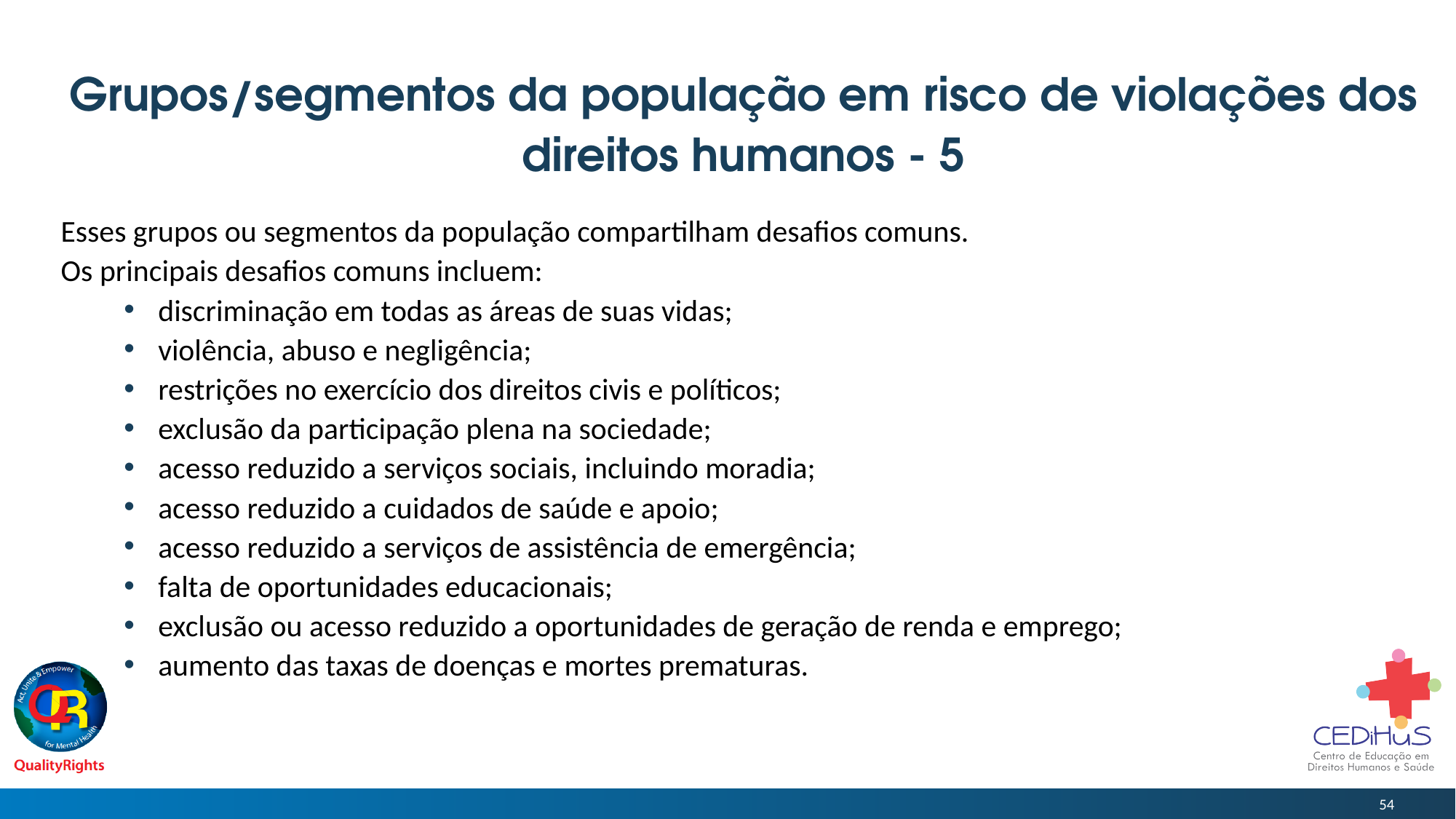

# Grupos/segmentos da população em risco de violações dos direitos humanos - 5
Esses grupos ou segmentos da população compartilham desafios comuns.
Os principais desafios comuns incluem:
discriminação em todas as áreas de suas vidas;
violência, abuso e negligência;
restrições no exercício dos direitos civis e políticos;
exclusão da participação plena na sociedade;
acesso reduzido a serviços sociais, incluindo moradia;
acesso reduzido a cuidados de saúde e apoio;
acesso reduzido a serviços de assistência de emergência;
falta de oportunidades educacionais;
exclusão ou acesso reduzido a oportunidades de geração de renda e emprego;
aumento das taxas de doenças e mortes prematuras.
54